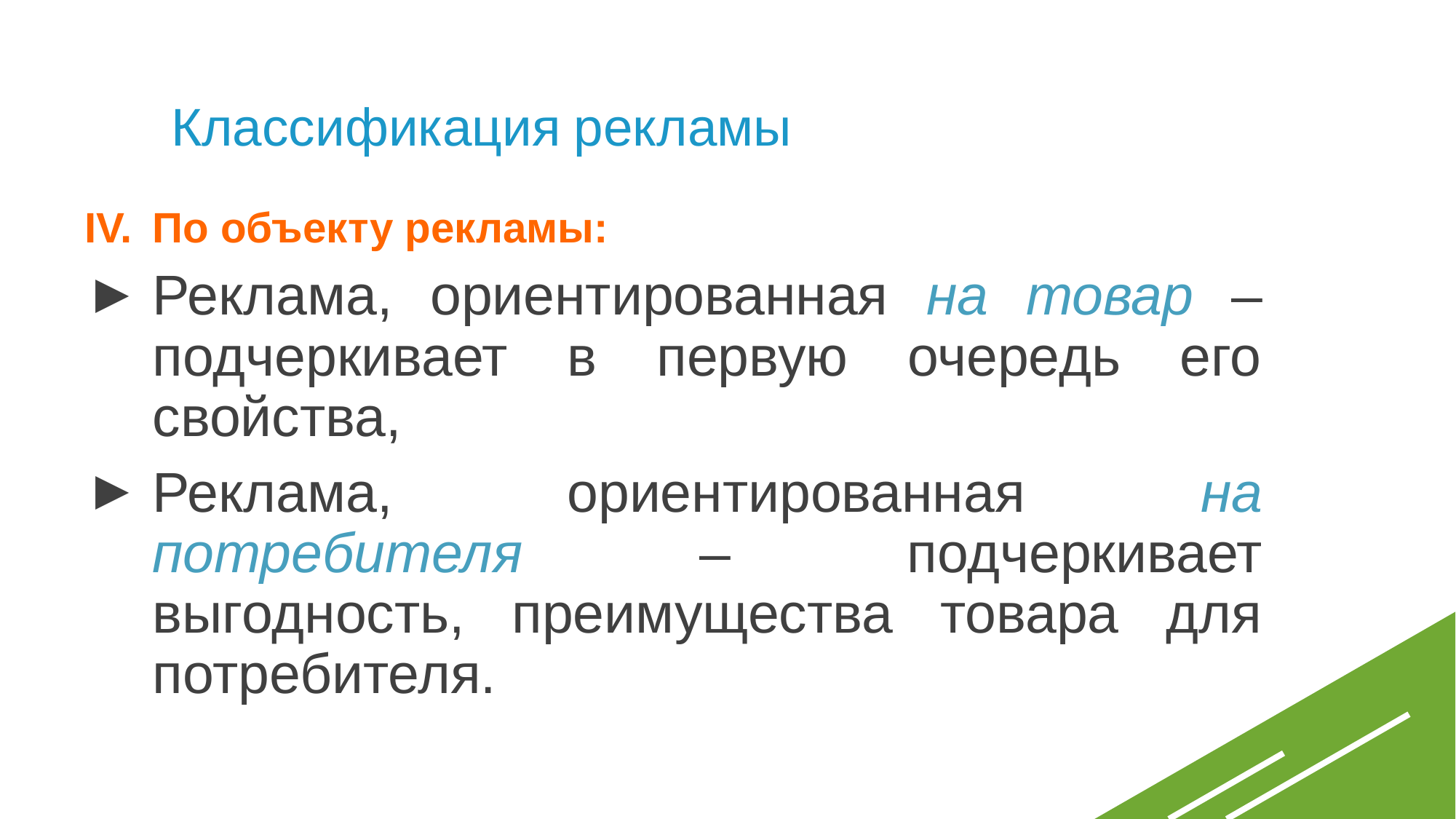

Классификация рекламы

По объекту рекламы:
Реклама, ориентированная на товар – подчеркивает в первую очередь его свойства,
Реклама, ориентированная на потребителя – подчеркивает выгодность, преимущества товара для потребителя.